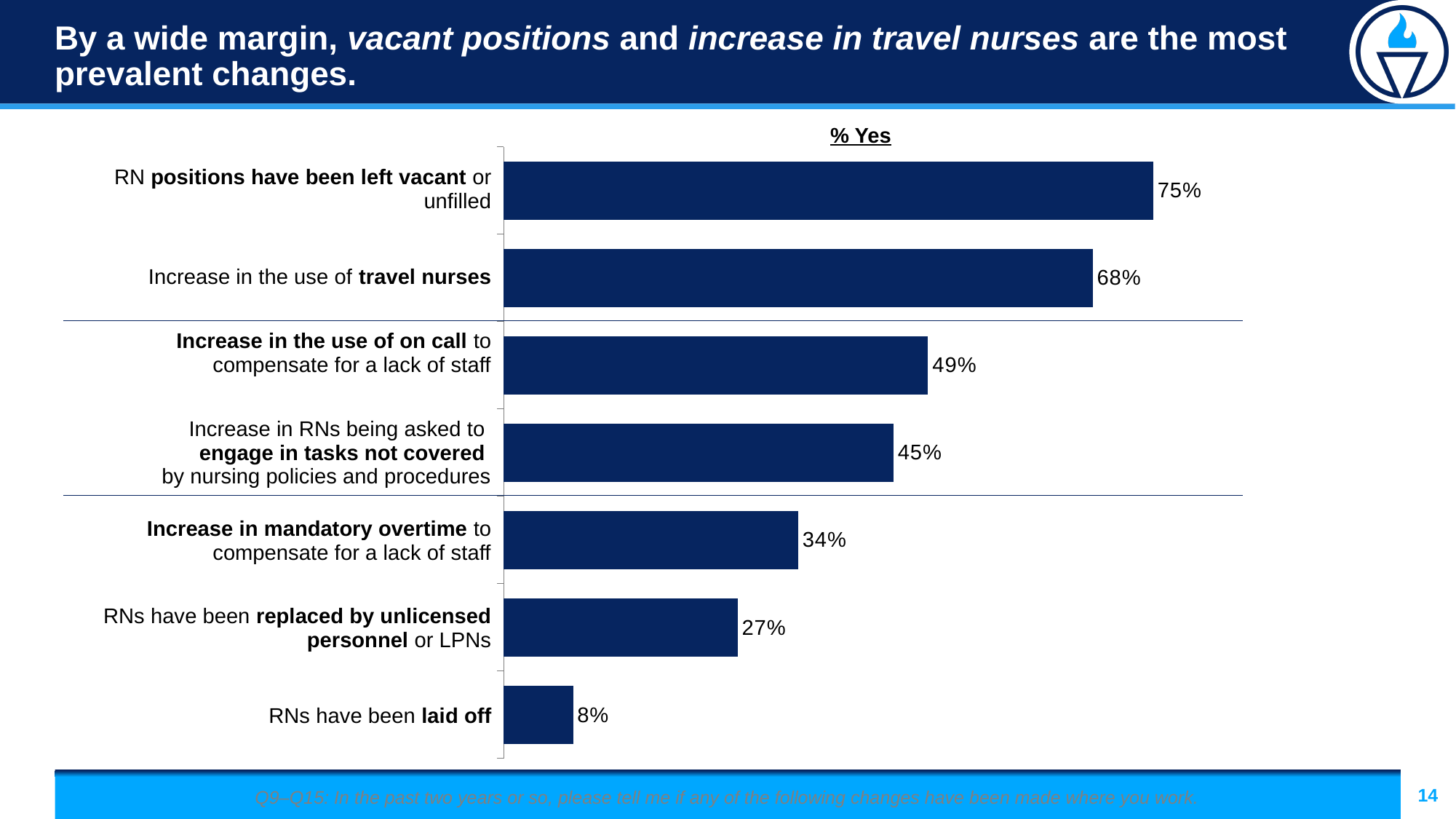

# By a wide margin, vacant positions and increase in travel nurses are the most prevalent changes.
% Yes

### Chart

| Category | March 2024 |
|---|---|
| RN positions been left vacant or unfilled | 0.75 |
| Increase in the use of travel nurses | 0.68 |
| Increase in the use of on call | 0.49 |
| Increase in RNs being asked to engage in tasks that are not covered by nursing policies and procedures | 0.45 |
| Increase in mandatory overtime | 0.34 |
| RN's been replaced by unlicensed personnel | 0.27 |
| RNs been laid off | 0.08 |
| RN positions have been left vacant or unfilled |
| --- |
| Increase in the use of travel nurses |
| Increase in the use of on call to compensate for a lack of staff |
| Increase in RNs being asked to engage in tasks not covered by nursing policies and procedures |
| Increase in mandatory overtime to compensate for a lack of staff |
| RNs have been replaced by unlicensed personnel or LPNs |
| RNs have been laid off |
Q9–Q15: In the past two years or so, please tell me if any of the following changes have been made where you work.